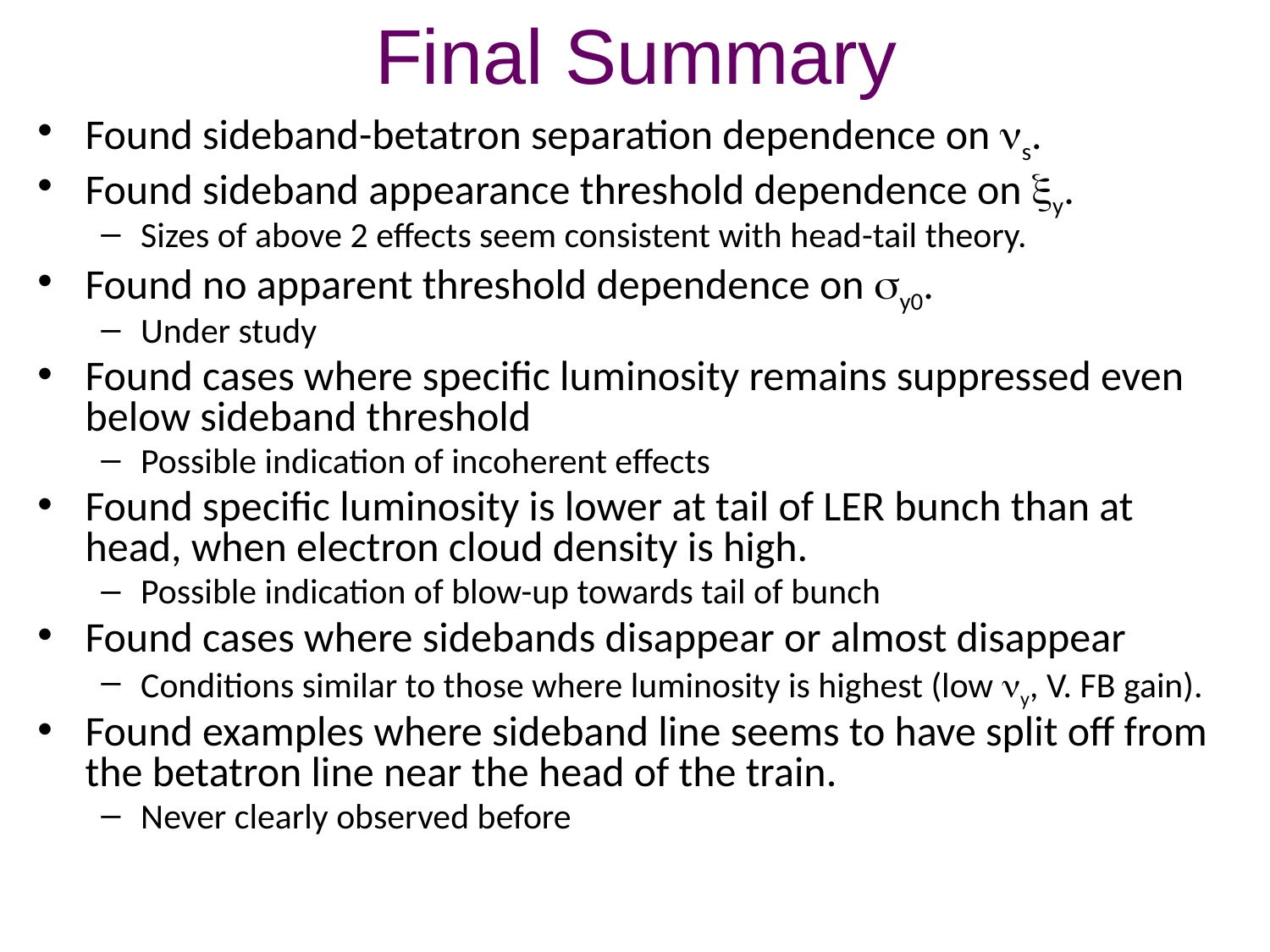

# Final Summary
Found sideband-betatron separation dependence on νs.
Found sideband appearance threshold dependence on ξy.
Sizes of above 2 effects seem consistent with head-tail theory.
Found no apparent threshold dependence on σy0.
Under study
Found cases where specific luminosity remains suppressed even below sideband threshold
Possible indication of incoherent effects
Found specific luminosity is lower at tail of LER bunch than at head, when electron cloud density is high.
Possible indication of blow-up towards tail of bunch
Found cases where sidebands disappear or almost disappear
Conditions similar to those where luminosity is highest (low νy, V. FB gain).
Found examples where sideband line seems to have split off from the betatron line near the head of the train.
Never clearly observed before